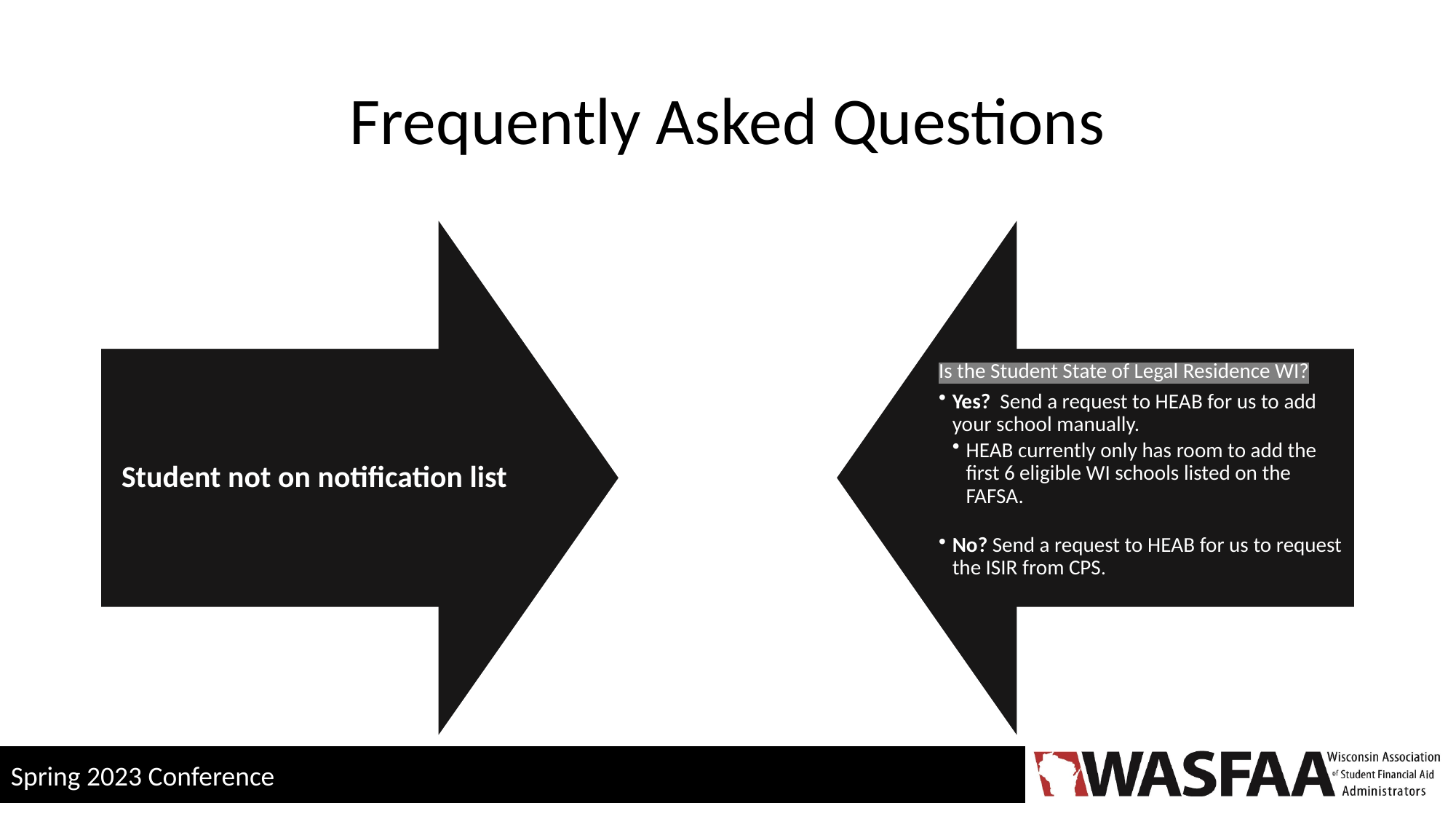

# Frequently Asked Questions
Student not on notification list
Is the Student State of Legal Residence WI?
Yes?  Send a request to HEAB for us to add your school manually.
HEAB currently only has room to add the first 6 eligible WI schools listed on the FAFSA.
No? Send a request to HEAB for us to request the ISIR from CPS.